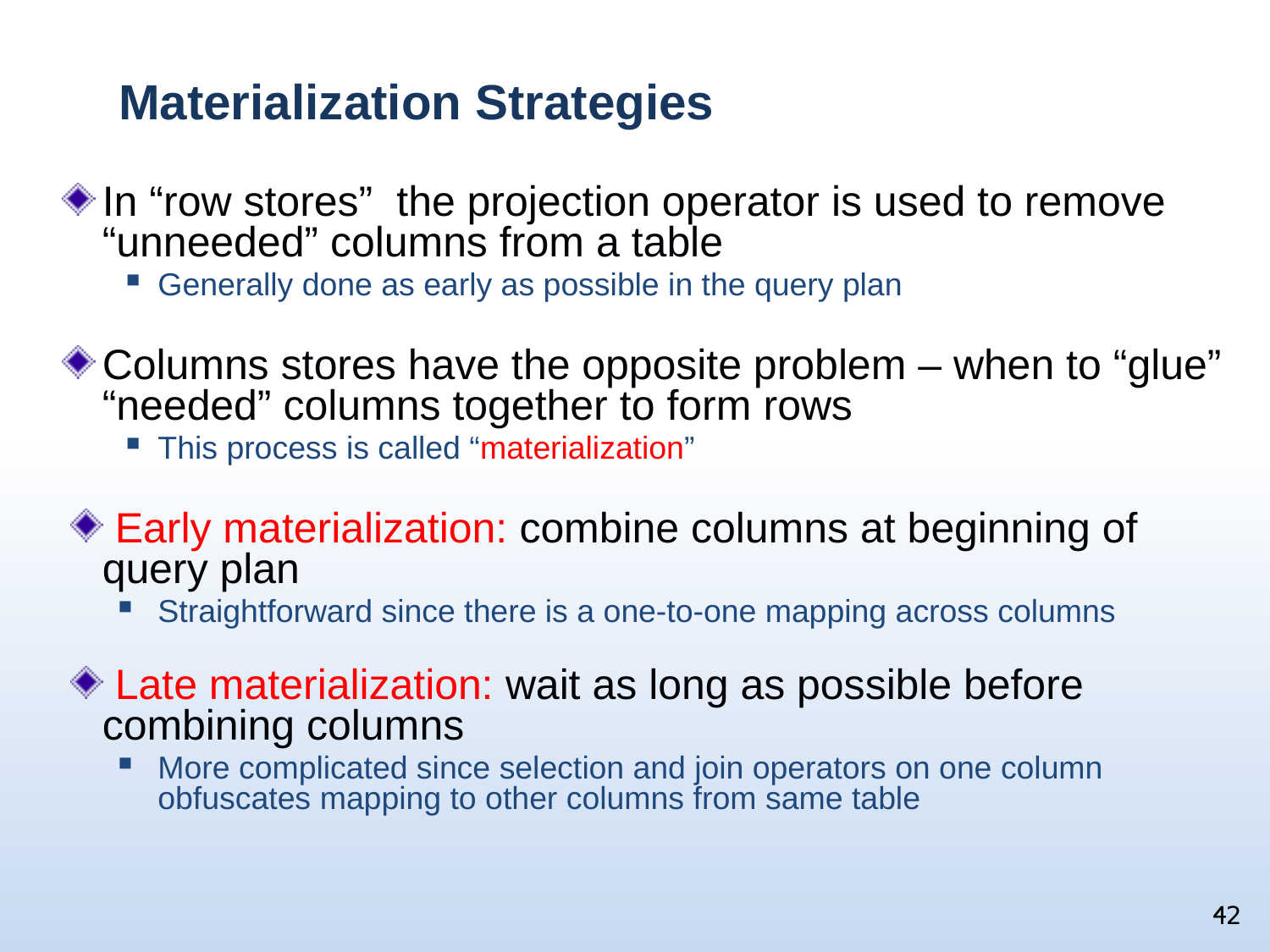

# Materialization Strategies
In “row stores”  the projection operator is used to remove “unneeded” columns from a table
Generally done as early as possible in the query plan

Columns stores have the opposite problem – when to “glue” “needed” columns together to form rows
This process is called “materialization”

 Early materialization: combine columns at beginning of query plan
Straightforward since there is a one-to-one mapping across columns
 Late materialization: wait as long as possible before combining columns
More complicated since selection and join operators on one column obfuscates mapping to other columns from same table
42